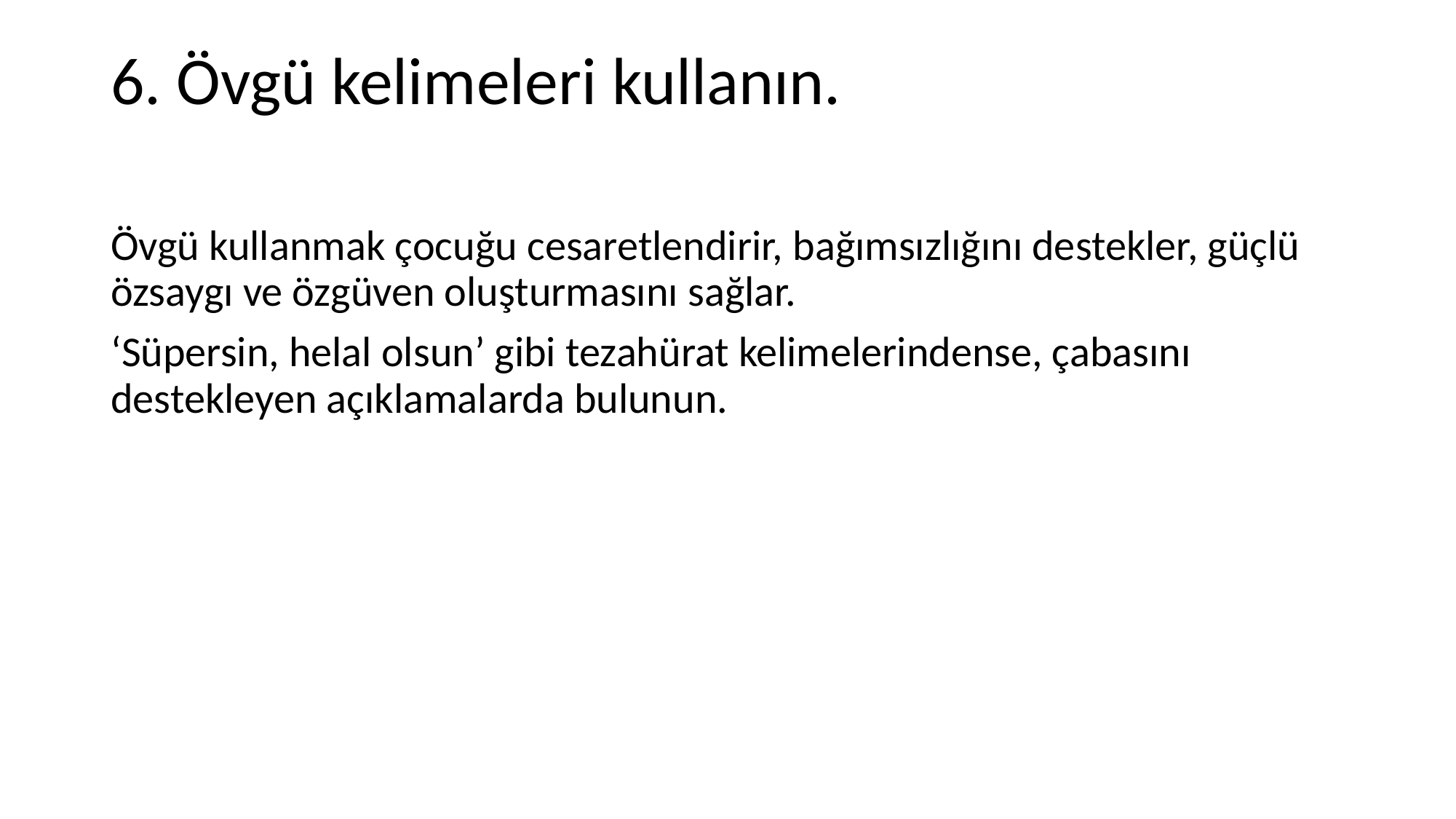

# 6. Övgü kelimeleri kullanın.
Övgü kullanmak çocuğu cesaretlendirir, bağımsızlığını destekler, güçlü özsaygı ve özgüven oluşturmasını sağlar.
‘Süpersin, helal olsun’ gibi tezahürat kelimelerindense, çabasını destekleyen açıklamalarda bulunun.